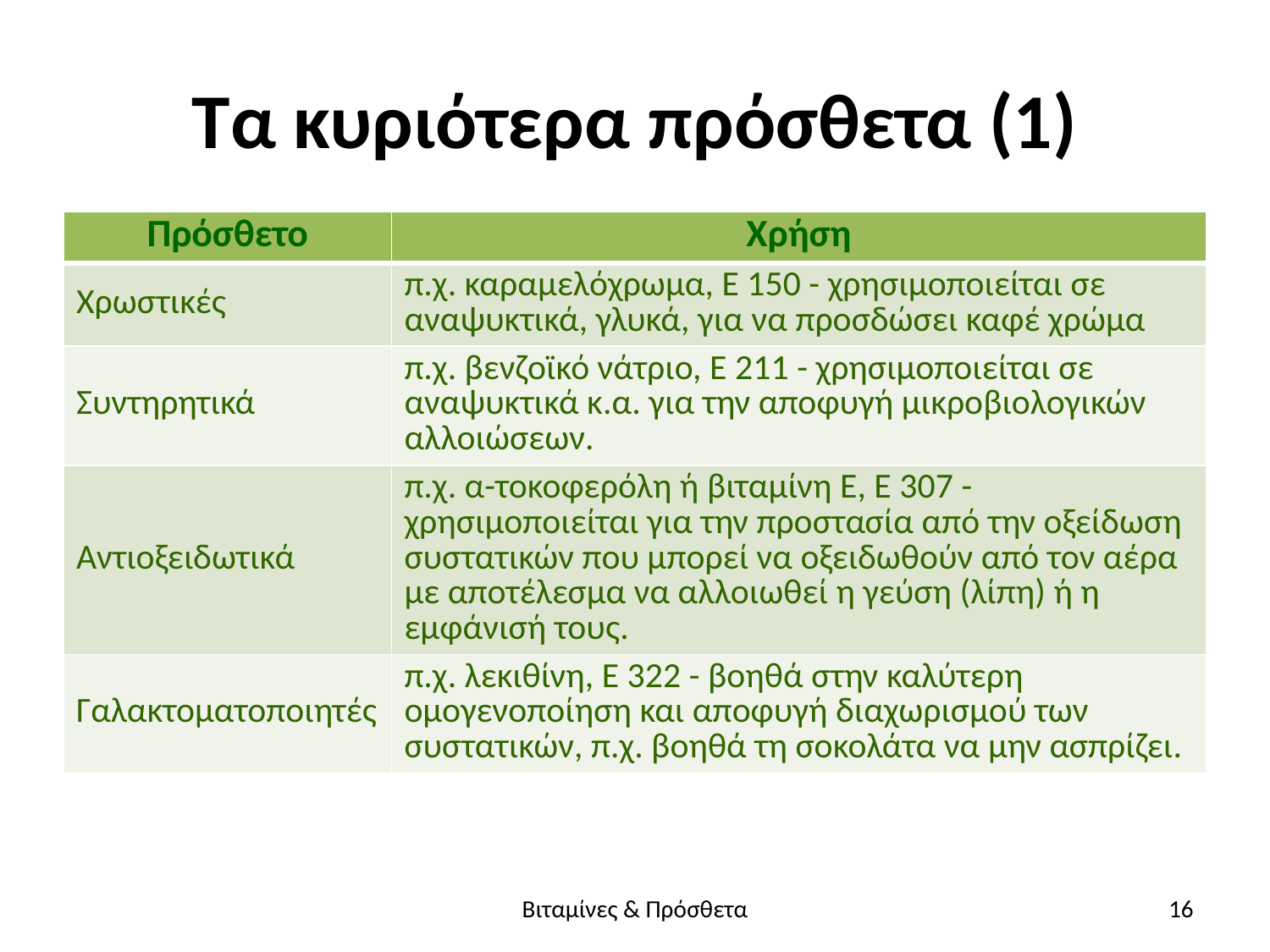

# Τα κυριότερα πρόσθετα (1)
| Πρόσθετο | Χρήση |
| --- | --- |
| Χρωστικές | π.χ. καραμελόχρωμα, Ε 150 - χρησιμοποιείται σε αναψυκτικά, γλυκά, για να προσδώσει καφέ χρώμα |
| Συντηρητικά | π.χ. βενζοϊκό νάτριο, Ε 211 - χρησιμοποιείται σε αναψυκτικά κ.α. για την αποφυγή μικροβιολογικών αλλοιώσεων. |
| Αντιοξειδωτικά | π.χ. α-τοκοφερόλη ή βιταμίνη Ε, Ε 307 - χρησιμοποιείται για την προστασία από την οξείδωση συστατικών που μπορεί να οξειδωθούν από τον αέρα με αποτέλεσμα να αλλοιωθεί η γεύση (λίπη) ή η εμφάνισή τους. |
| Γαλακτοματοποιητές | π.χ. λεκιθίνη, Ε 322 - βοηθά στην καλύτερη ομογενοποίηση και αποφυγή διαχωρισμού των συστατικών, π.χ. βοηθά τη σοκολάτα να μην ασπρίζει. |
Βιταμίνες & Πρόσθετα
16